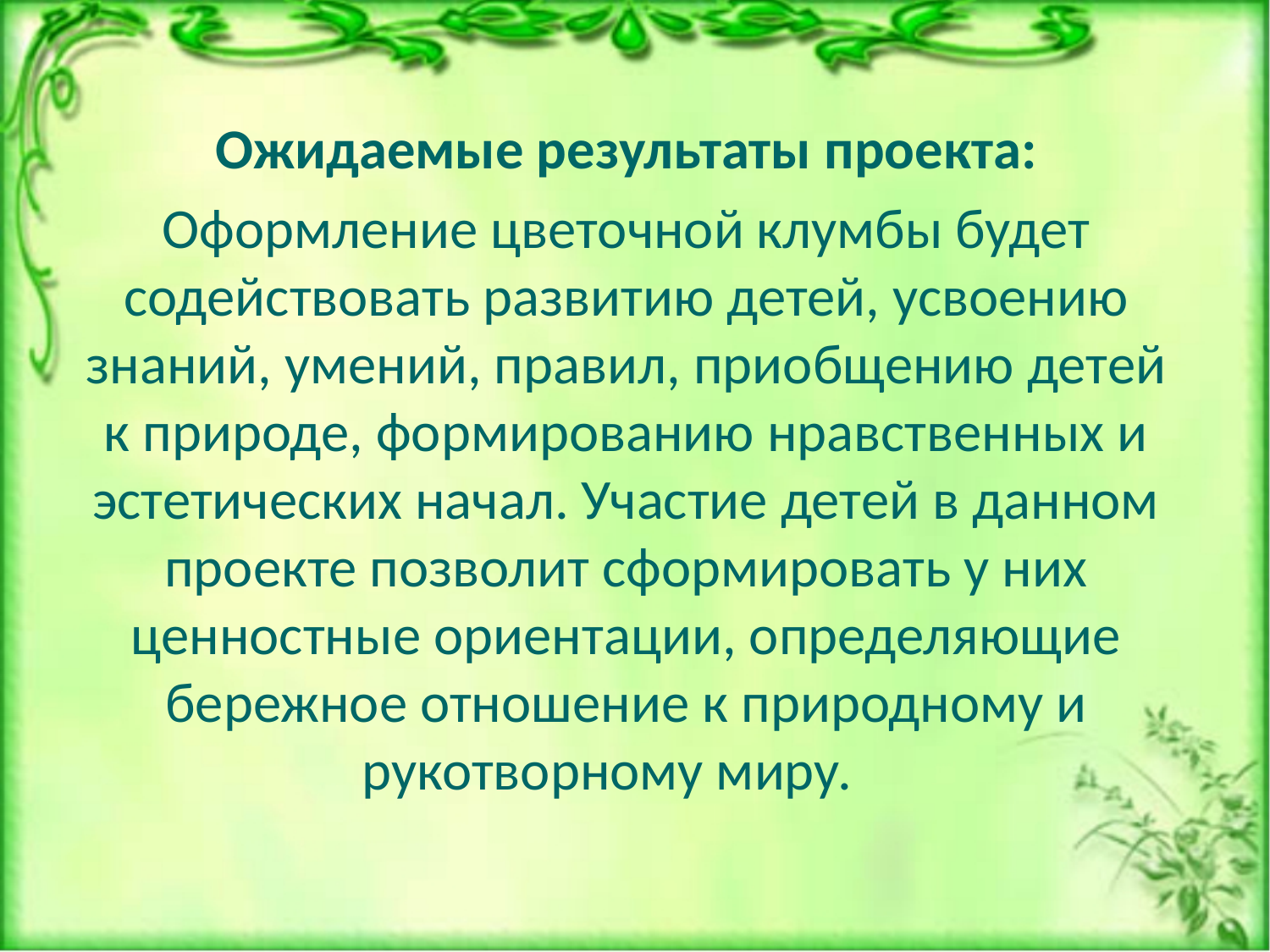

Ожидаемые результаты проекта:
Оформление цветочной клумбы будет содействовать развитию детей, усвоению знаний, умений, правил, приобщению детей к природе, формированию нравственных и эстетических начал. Участие детей в данном проекте позволит сформировать у них ценностные ориентации, определяющие бережное отношение к природному и рукотворному миру.